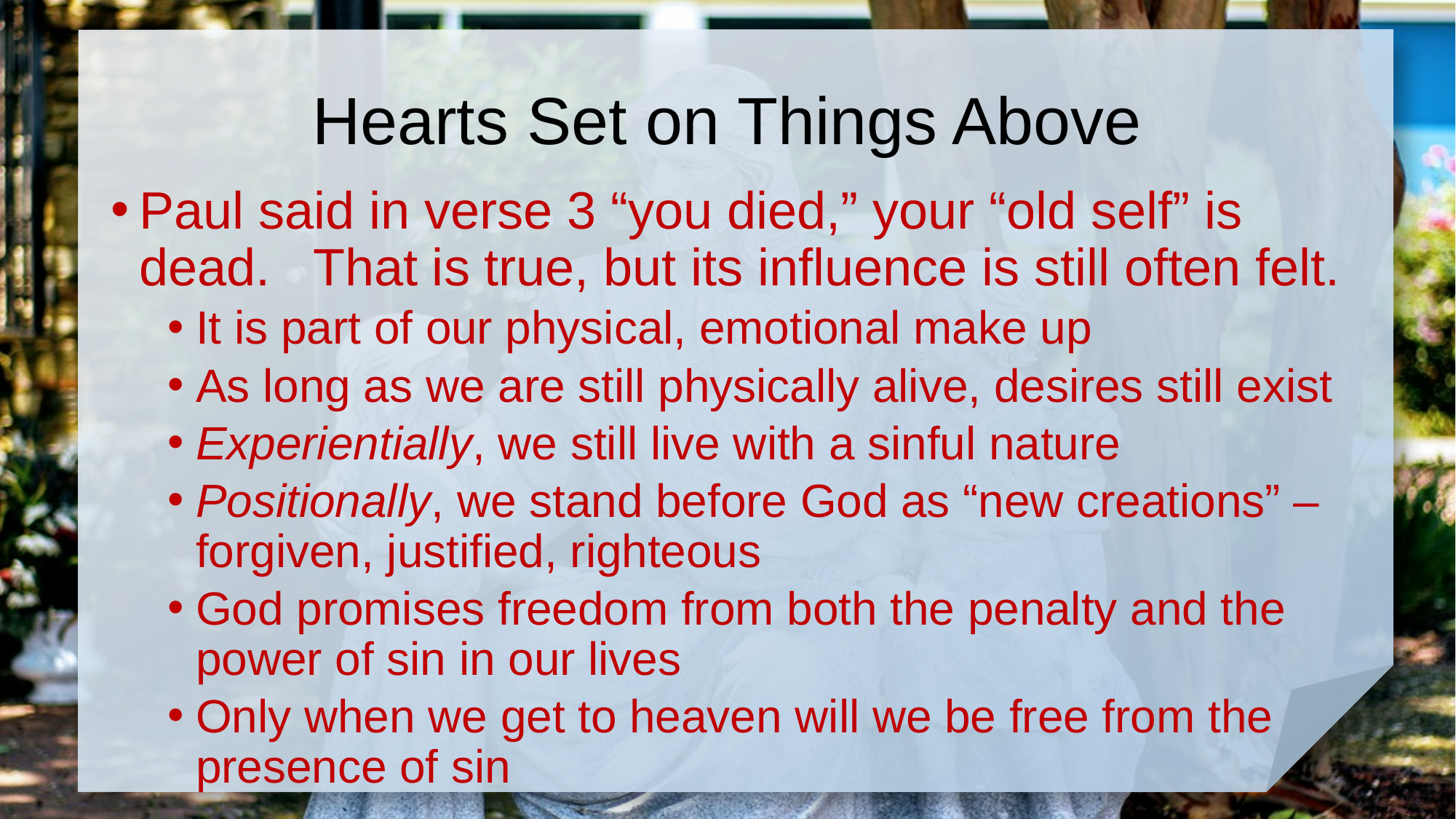

# Hearts Set on Things Above
Paul said in verse 3 “you died,” your “old self” is dead.   That is true, but its influence is still often felt.
It is part of our physical, emotional make up
As long as we are still physically alive, desires still exist
Experientially, we still live with a sinful nature
Positionally, we stand before God as “new creations” – forgiven, justified, righteous
God promises freedom from both the penalty and the power of sin in our lives
Only when we get to heaven will we be free from the presence of sin